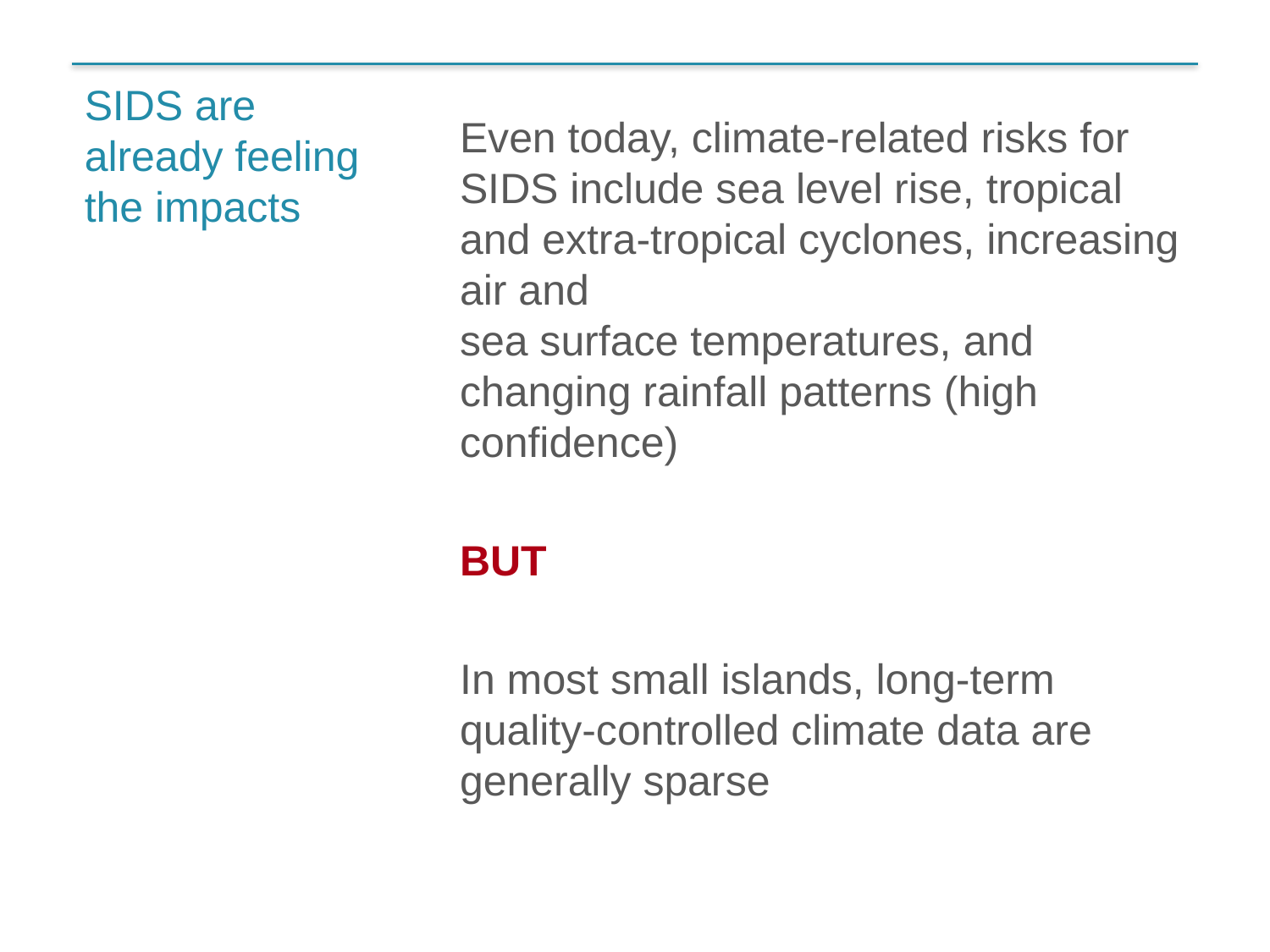

# SIDS are already feeling the impacts
Even today, climate-related risks for SIDS include sea level rise, tropical and extra-tropical cyclones, increasing air and
sea surface temperatures, and changing rainfall patterns (high confidence)

BUT

In most small islands, long-term quality-controlled climate data are generally sparse